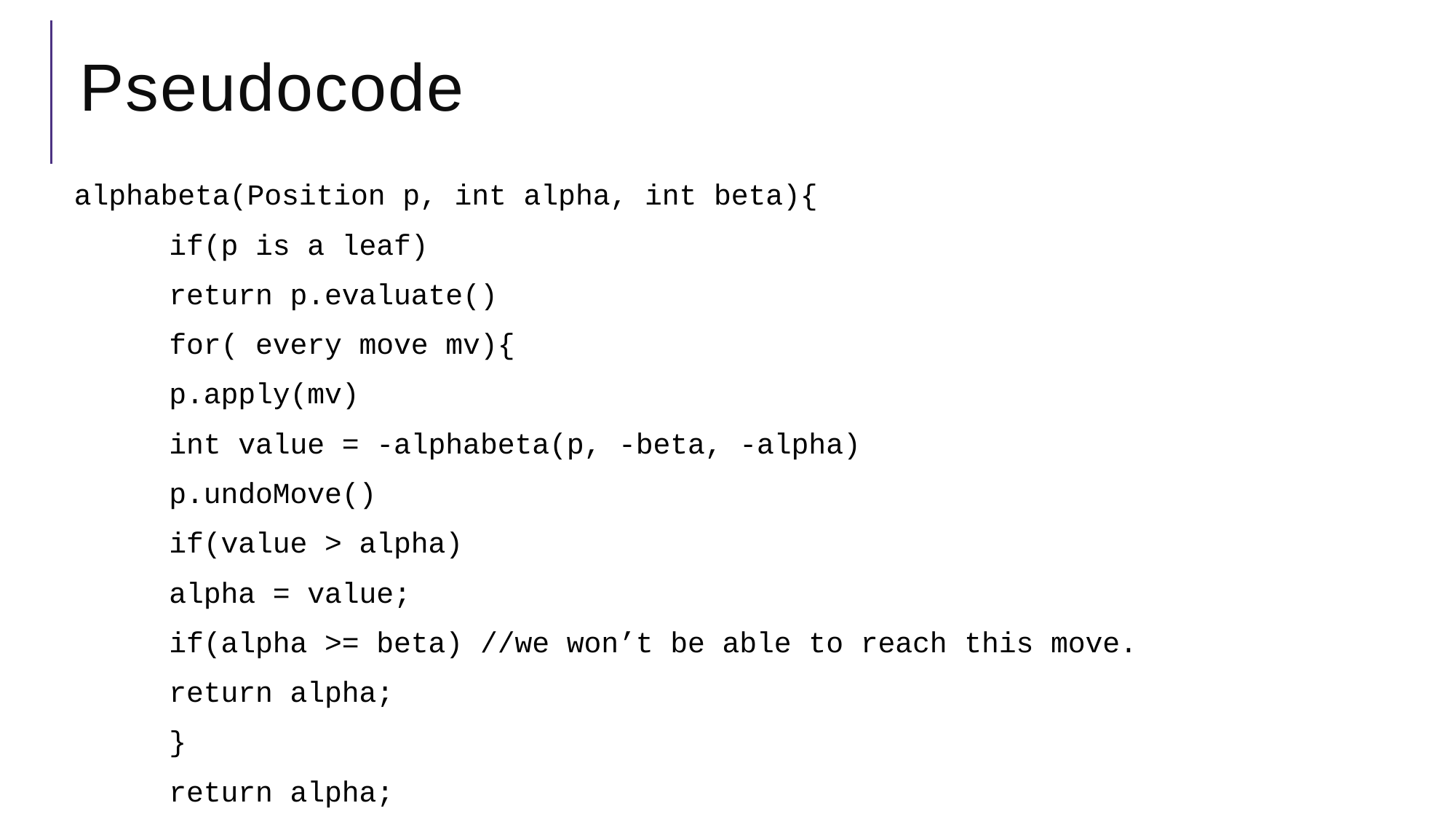

# Pseudocode
alphabeta(Position p, int alpha, int beta){
	if(p is a leaf)
		return p.evaluate()
	for( every move mv){
		p.apply(mv)
		int value = -alphabeta(p, -beta, -alpha)
		p.undoMove()
		if(value > alpha)
			alpha = value;
		if(alpha >= beta) //we won’t be able to reach this move.
			return alpha;
	}
	return alpha;